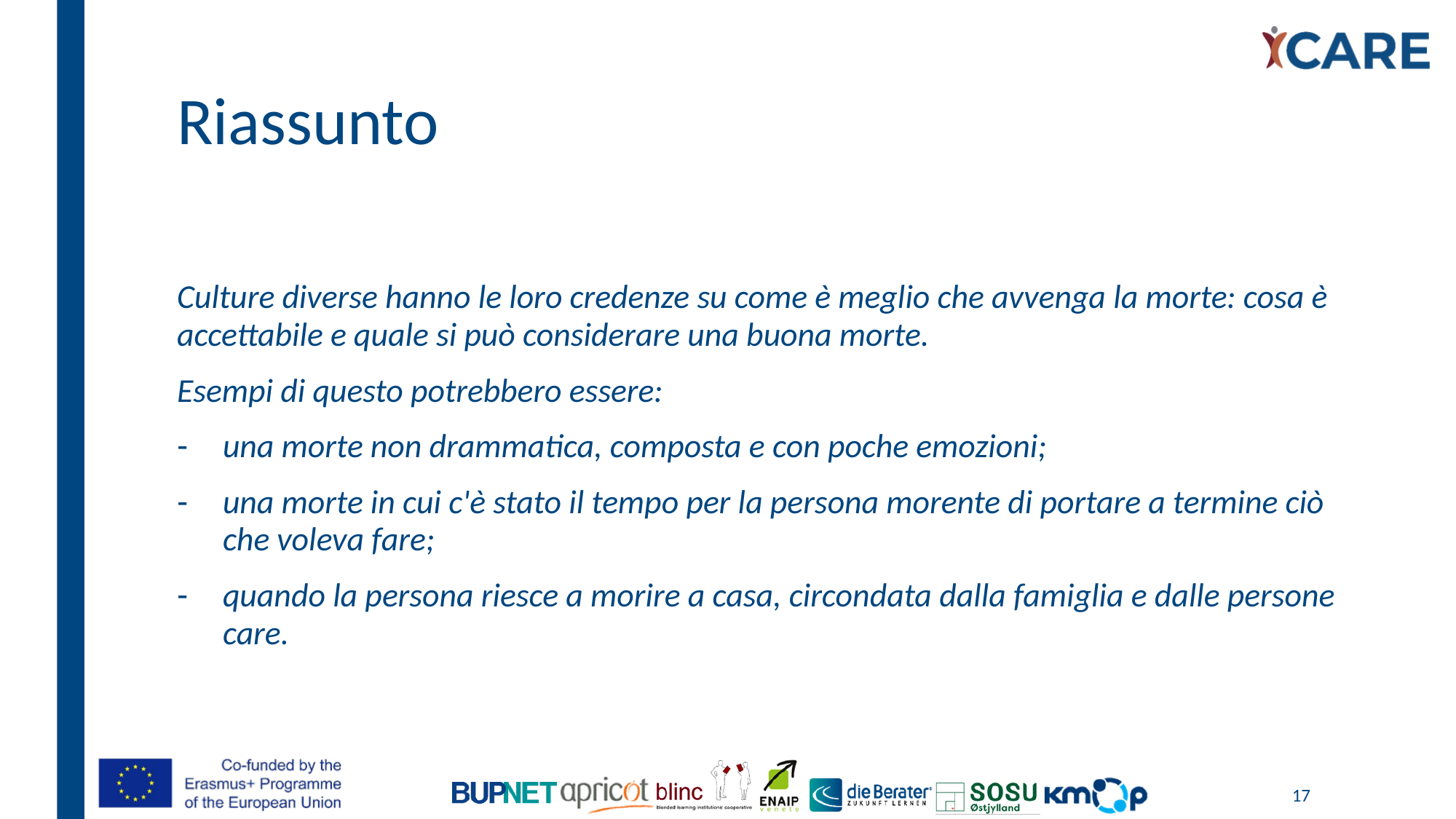

# Riassunto
Culture diverse hanno le loro credenze su come è meglio che avvenga la morte: cosa è accettabile e quale si può considerare una buona morte.
Esempi di questo potrebbero essere:
una morte non drammatica, composta e con poche emozioni;
una morte in cui c'è stato il tempo per la persona morente di portare a termine ciò che voleva fare;
quando la persona riesce a morire a casa, circondata dalla famiglia e dalle persone care.
17